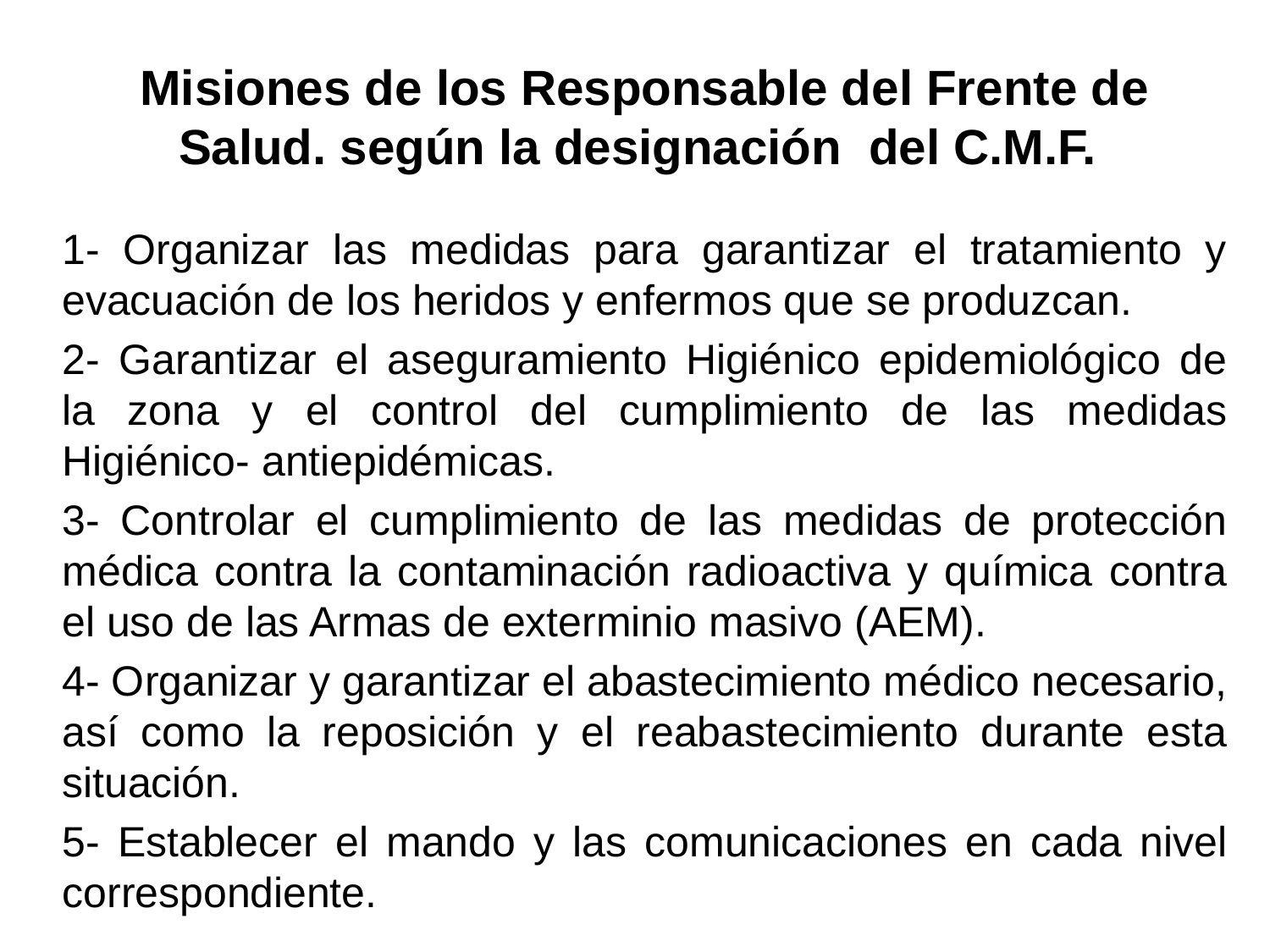

Misiones de los Responsable del Frente de Salud. según la designación  del C.M.F.

1- Organizar las medidas para garantizar el tratamiento y evacuación de los heridos y enfermos que se produzcan.
2- Garantizar el aseguramiento Higiénico epidemiológico de la zona y el control del cumplimiento de las medidas Higiénico- antiepidémicas.
3- Controlar el cumplimiento de las medidas de protección médica contra la contaminación radioactiva y química contra el uso de las Armas de exterminio masivo (AEM).
4- Organizar y garantizar el abastecimiento médico necesario, así como la reposición y el reabastecimiento durante esta situación.
5- Establecer el mando y las comunicaciones en cada nivel correspondiente.